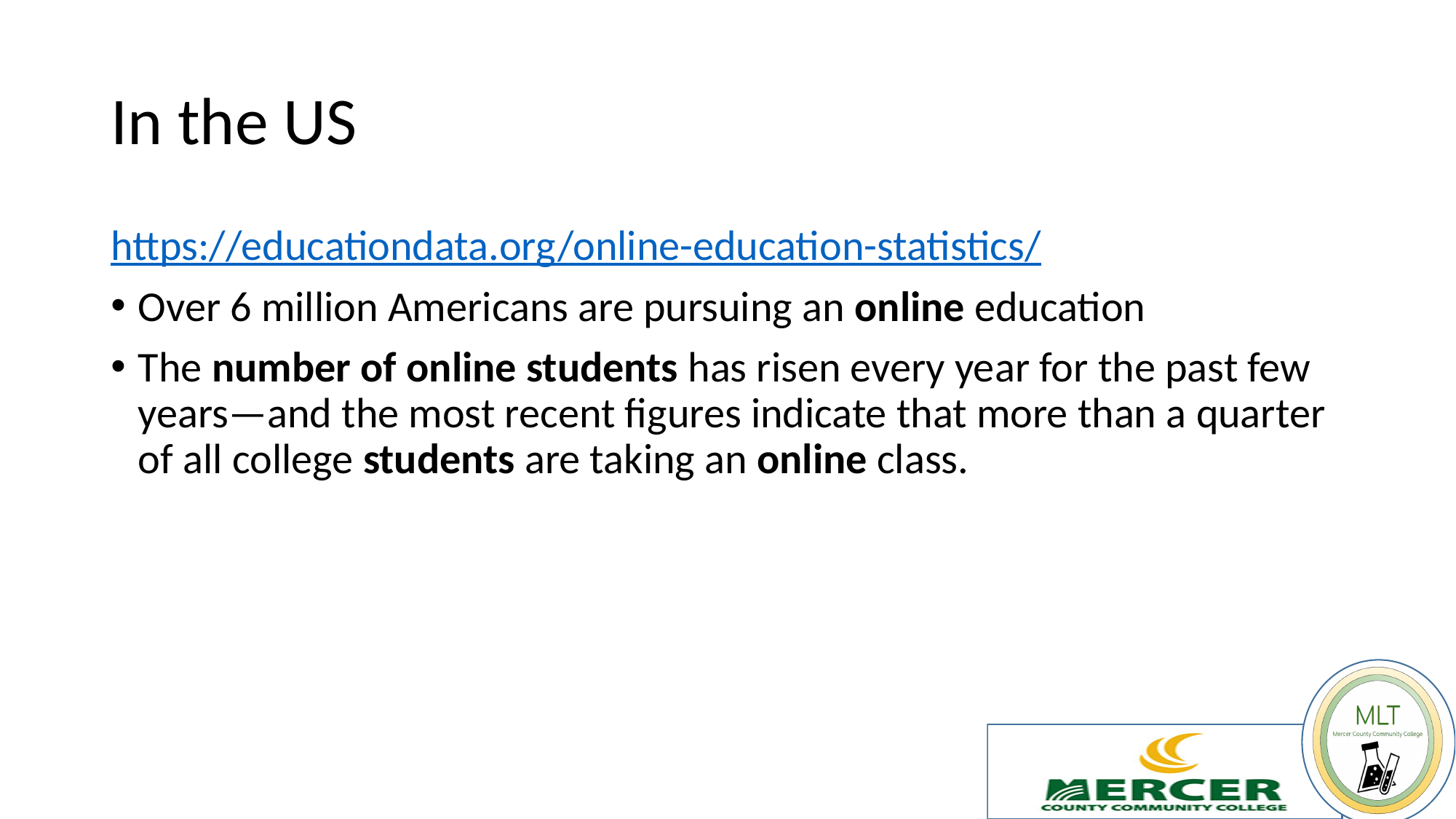

# In the US
https://educationdata.org/online-education-statistics/
Over 6 million Americans are pursuing an online education
The number of online students has risen every year for the past few years—and the most recent figures indicate that more than a quarter of all college students are taking an online class.